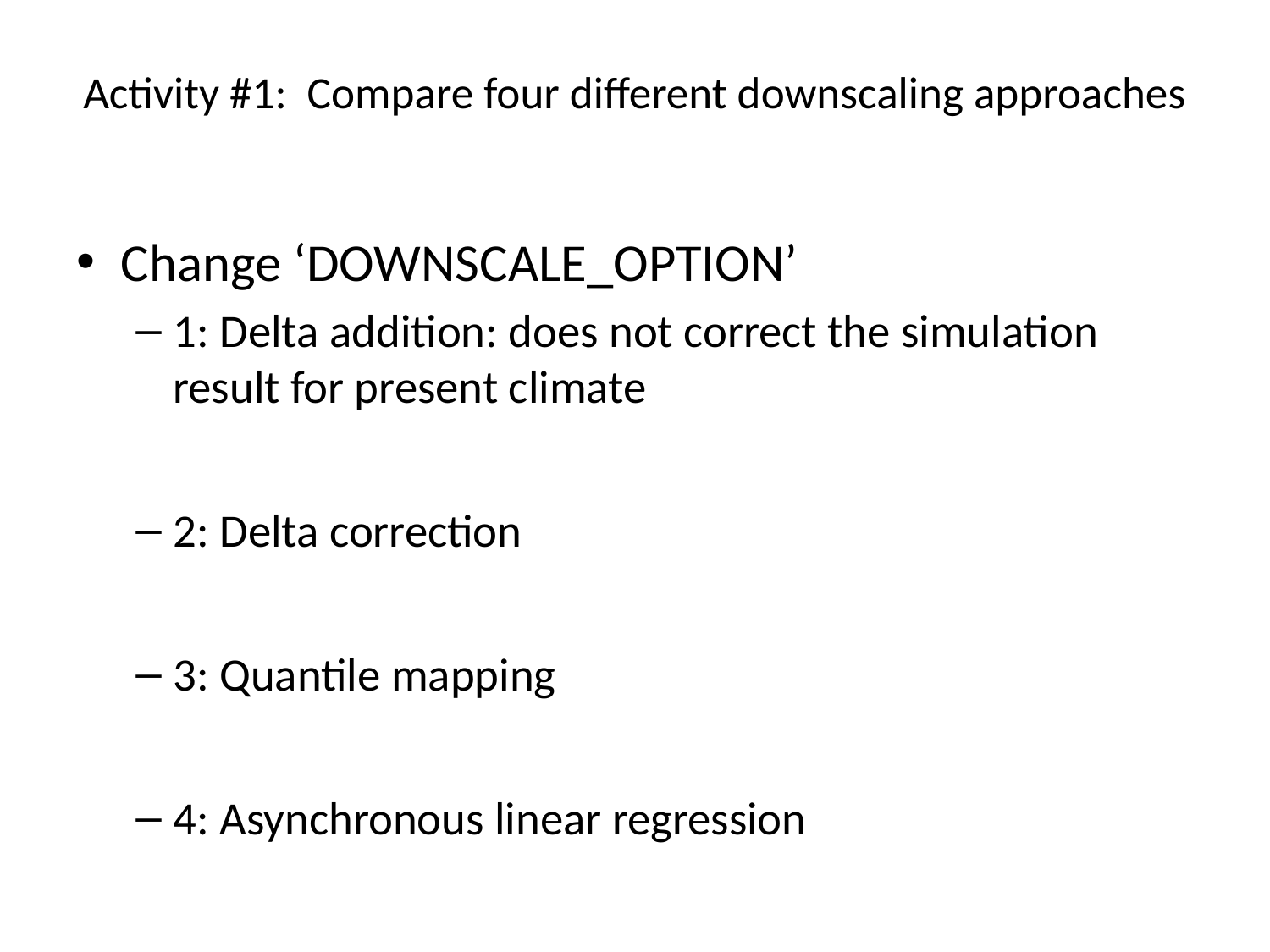

# Activity #1:  Compare four different downscaling approaches
Change ‘DOWNSCALE_OPTION’
1: Delta addition: does not correct the simulation result for present climate

2: Delta correction

3: Quantile mapping

4: Asynchronous linear regression